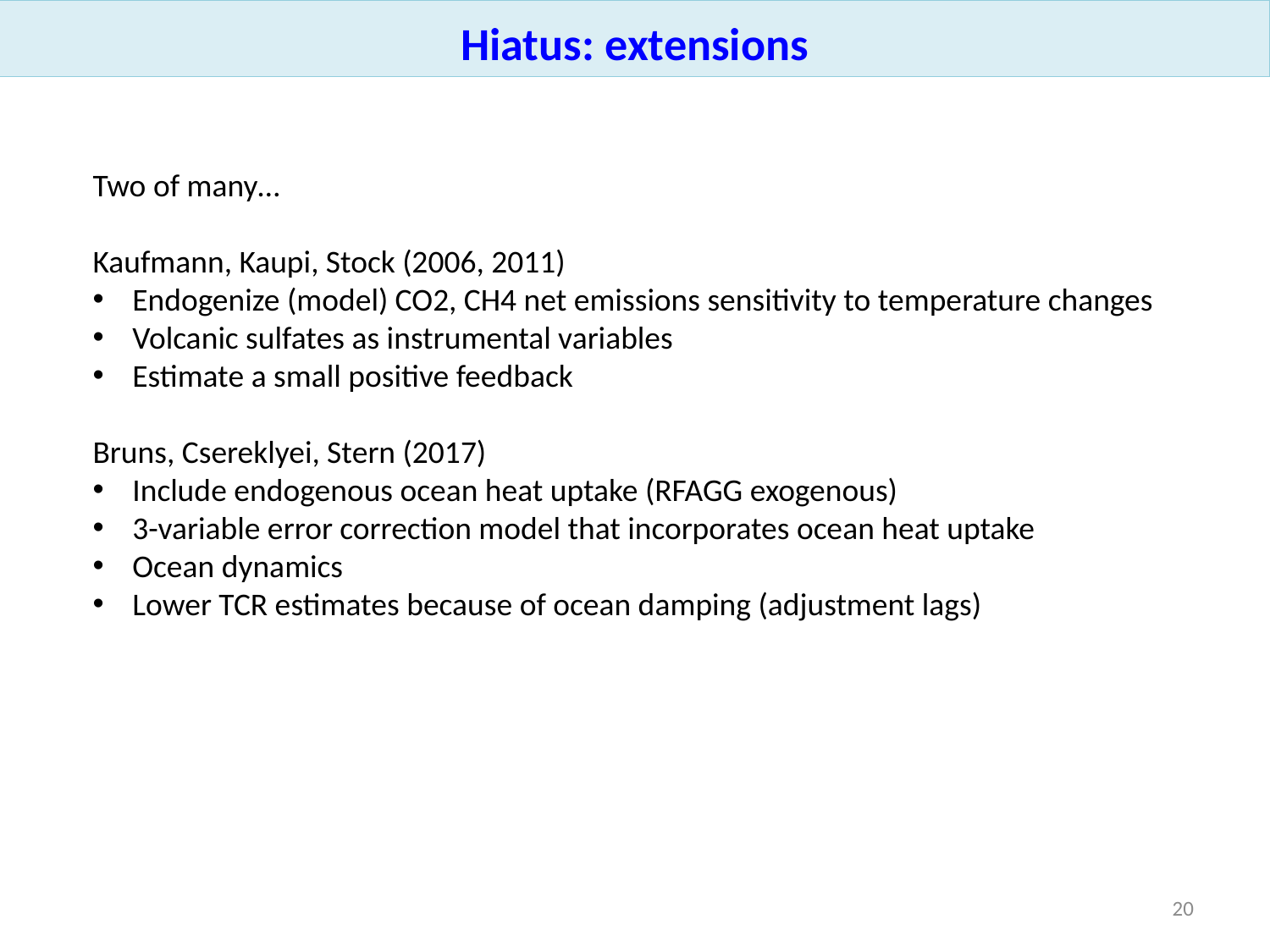

Hiatus: extensions
Two of many…

Kaufmann, Kaupi, Stock (2006, 2011)
Endogenize (model) CO2, CH4 net emissions sensitivity to temperature changes
Volcanic sulfates as instrumental variables
Estimate a small positive feedback

Bruns, Csereklyei, Stern (2017)
Include endogenous ocean heat uptake (RFAGG exogenous)
3-variable error correction model that incorporates ocean heat uptake
Ocean dynamics
Lower TCR estimates because of ocean damping (adjustment lags)
20